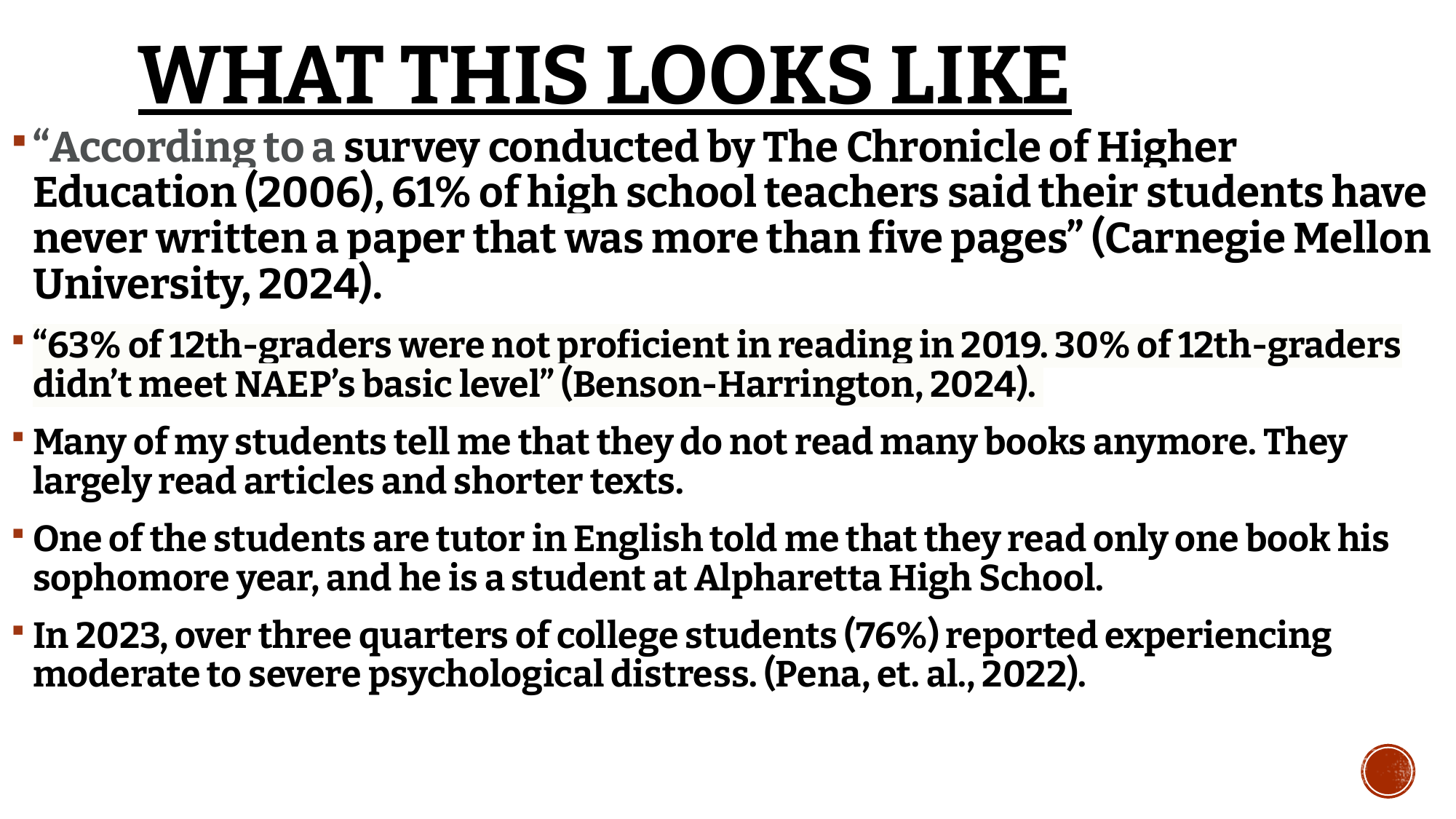

# What this looks like
“According to a survey conducted by The Chronicle of Higher Education (2006), 61% of high school teachers said their students have never written a paper that was more than five pages” (Carnegie Mellon University, 2024).
“63% of 12th-graders were not proficient in reading in 2019. 30% of 12th-graders didn’t meet NAEP’s basic level” (Benson-Harrington, 2024).
Many of my students tell me that they do not read many books anymore. They largely read articles and shorter texts.
One of the students are tutor in English told me that they read only one book his sophomore year, and he is a student at Alpharetta High School.
In 2023, over three quarters of college students (76%) reported experiencing moderate to severe psychological distress. (Pena, et. al., 2022).